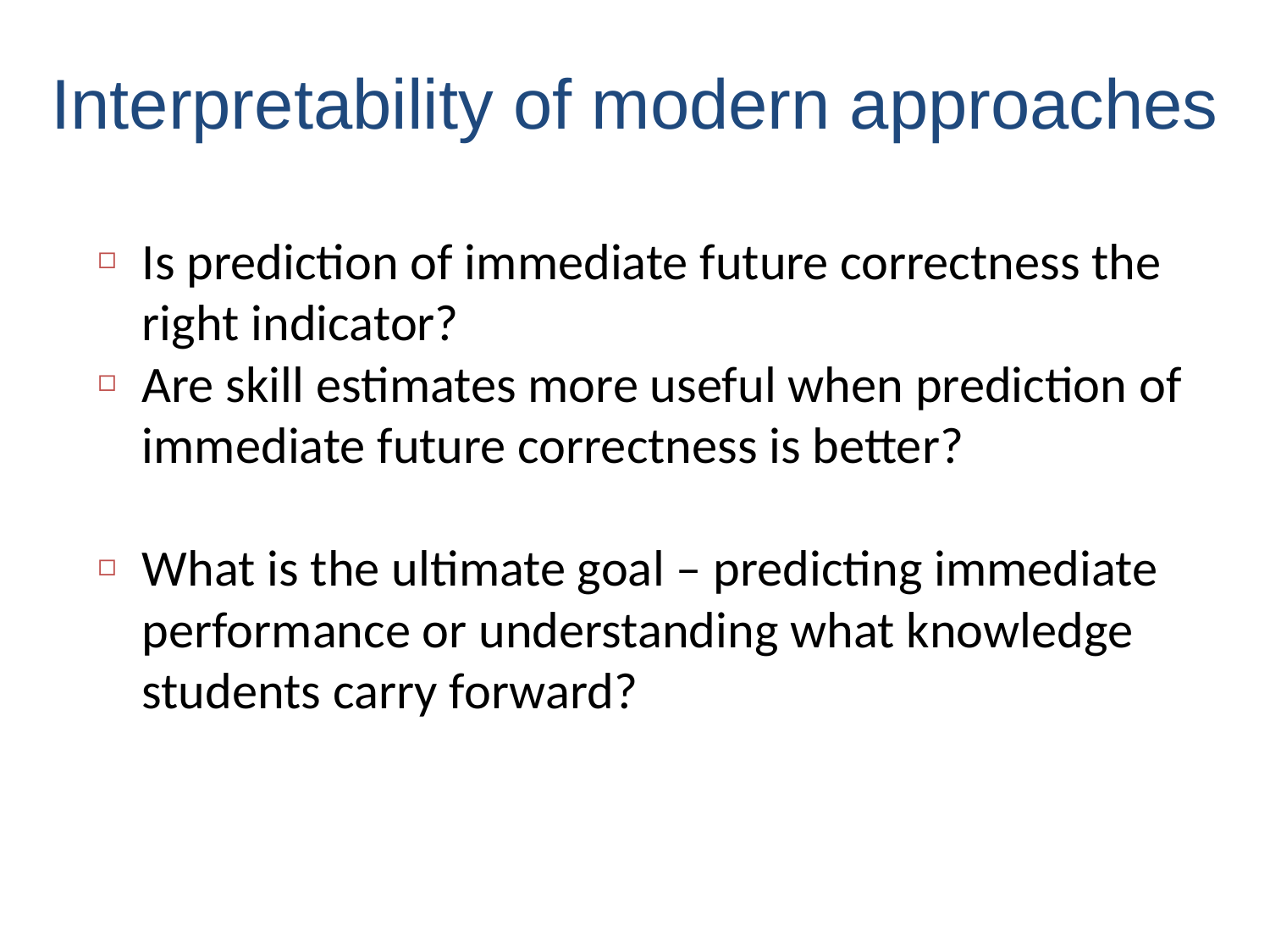

# Interpretability of modern approaches
Is prediction of immediate future correctness the right indicator?
Are skill estimates more useful when prediction of immediate future correctness is better?

What is the ultimate goal – predicting immediate performance or understanding what knowledge students carry forward?